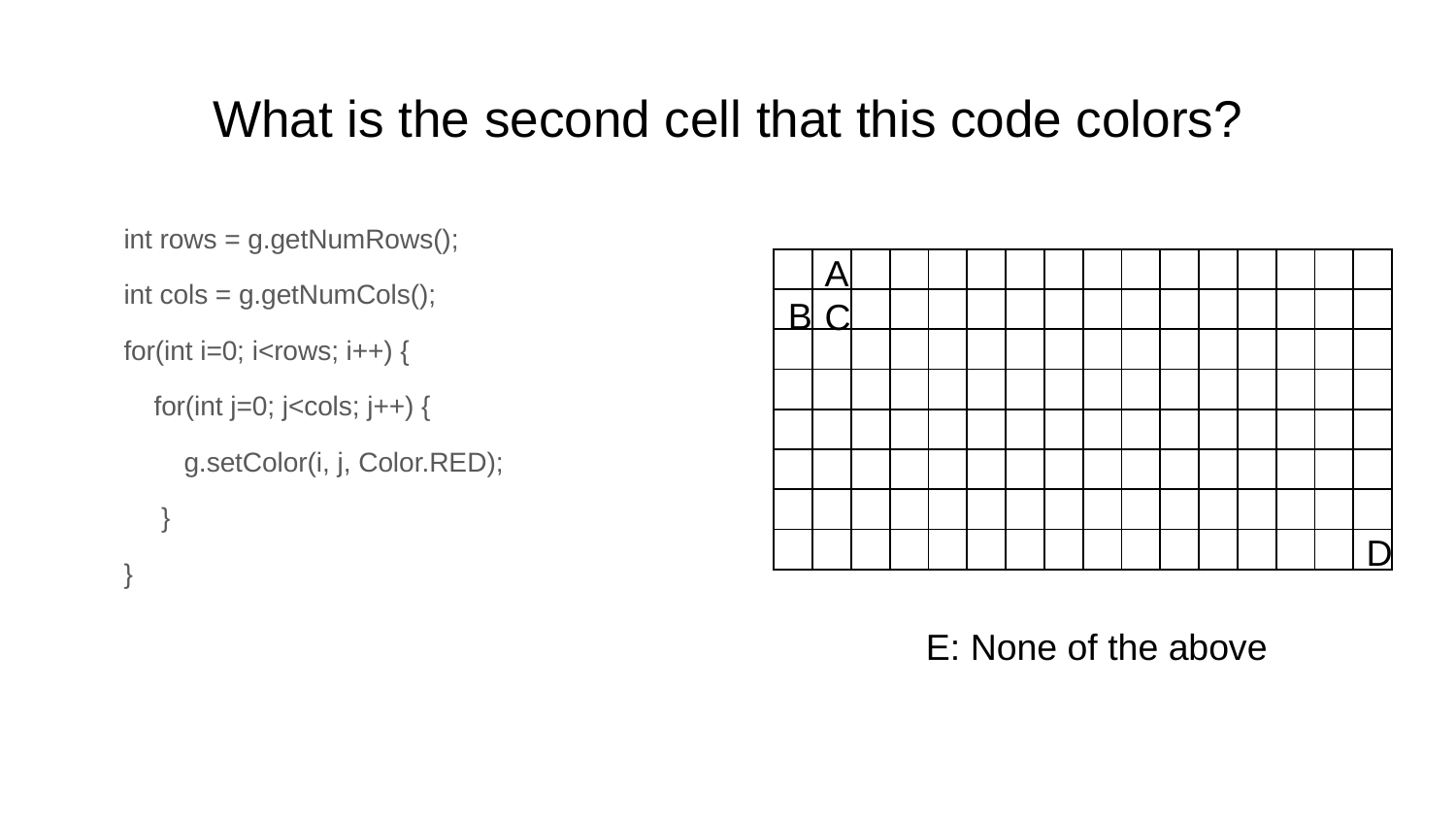

# What is the second cell that this code colors?
int rows = g.getNumRows();
int cols = g.getNumCols();
for(int i=0; i<rows; i++) {
    for(int j=0; j<cols; j++) {
        g.setColor(i, j, Color.RED);
     }
}

A
|  |  |  |  |  |  |  |  |  |  |  |  |  |  |  |  |
| --- | --- | --- | --- | --- | --- | --- | --- | --- | --- | --- | --- | --- | --- | --- | --- |
|  |  |  |  |  |  |  |  |  |  |  |  |  |  |  |  |
|  |  |  |  |  |  |  |  |  |  |  |  |  |  |  |  |
|  |  |  |  |  |  |  |  |  |  |  |  |  |  |  |  |
|  |  |  |  |  |  |  |  |  |  |  |  |  |  |  |  |
|  |  |  |  |  |  |  |  |  |  |  |  |  |  |  |  |
|  |  |  |  |  |  |  |  |  |  |  |  |  |  |  |  |
|  |  |  |  |  |  |  |  |  |  |  |  |  |  |  |  |
B
C
D
E: None of the above